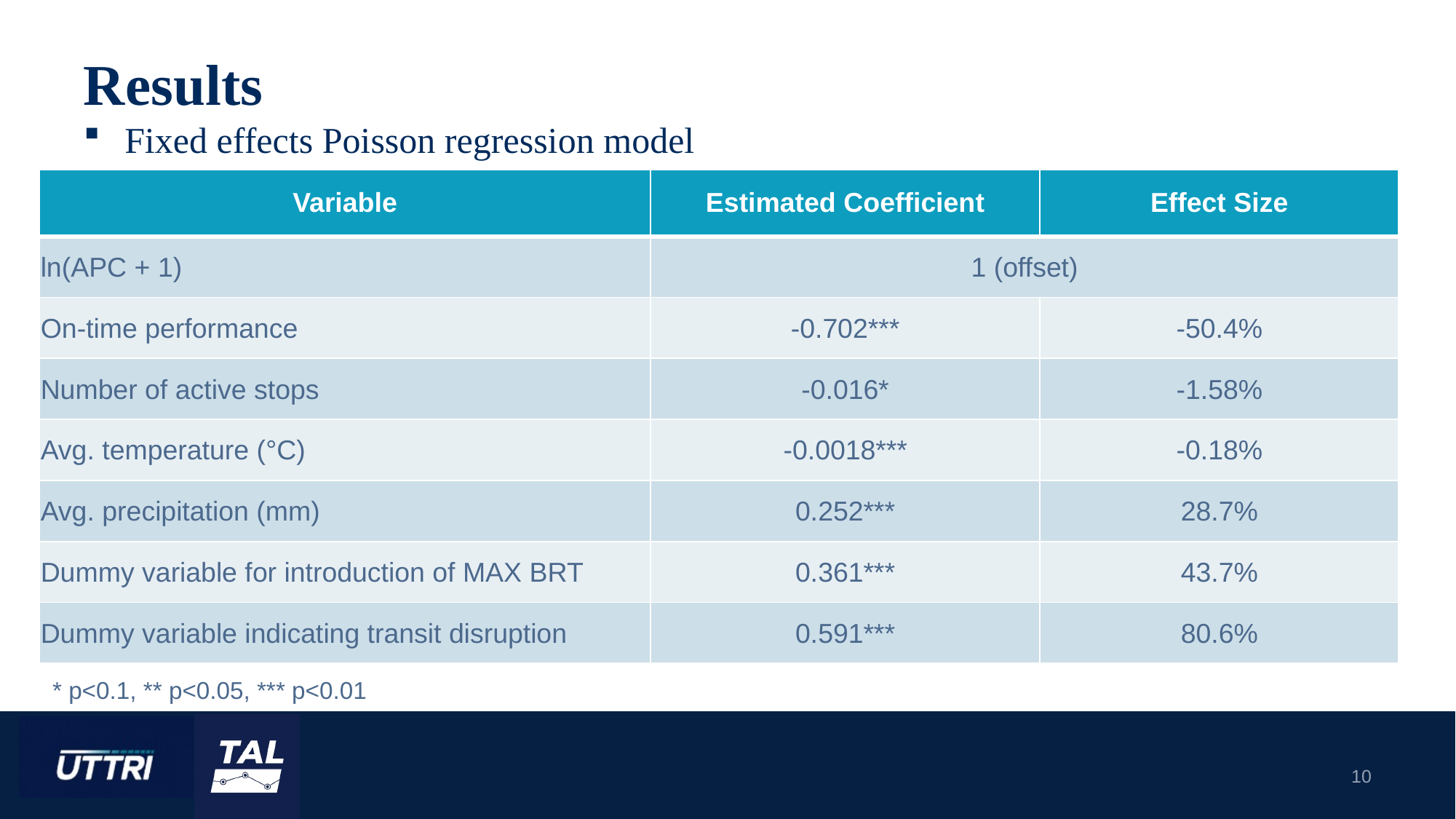

# Results
Fixed effects Poisson regression model
| Variable | Estimated Coefficient | Effect Size |
| --- | --- | --- |
| ln(APC + 1) | 1 (offset) |  |
| On-time performance | -0.702\*\*\* | -50.4% |
| Number of active stops | -0.016\* | -1.58% |
| Avg. temperature (°C) | -0.0018\*\*\* | -0.18% |
| Avg. precipitation (mm) | 0.252\*\*\* | 28.7% |
| Dummy variable for introduction of MAX BRT | 0.361\*\*\* | 43.7% |
| Dummy variable indicating transit disruption | 0.591\*\*\* | 80.6% |
* p<0.1, ** p<0.05, *** p<0.01

10